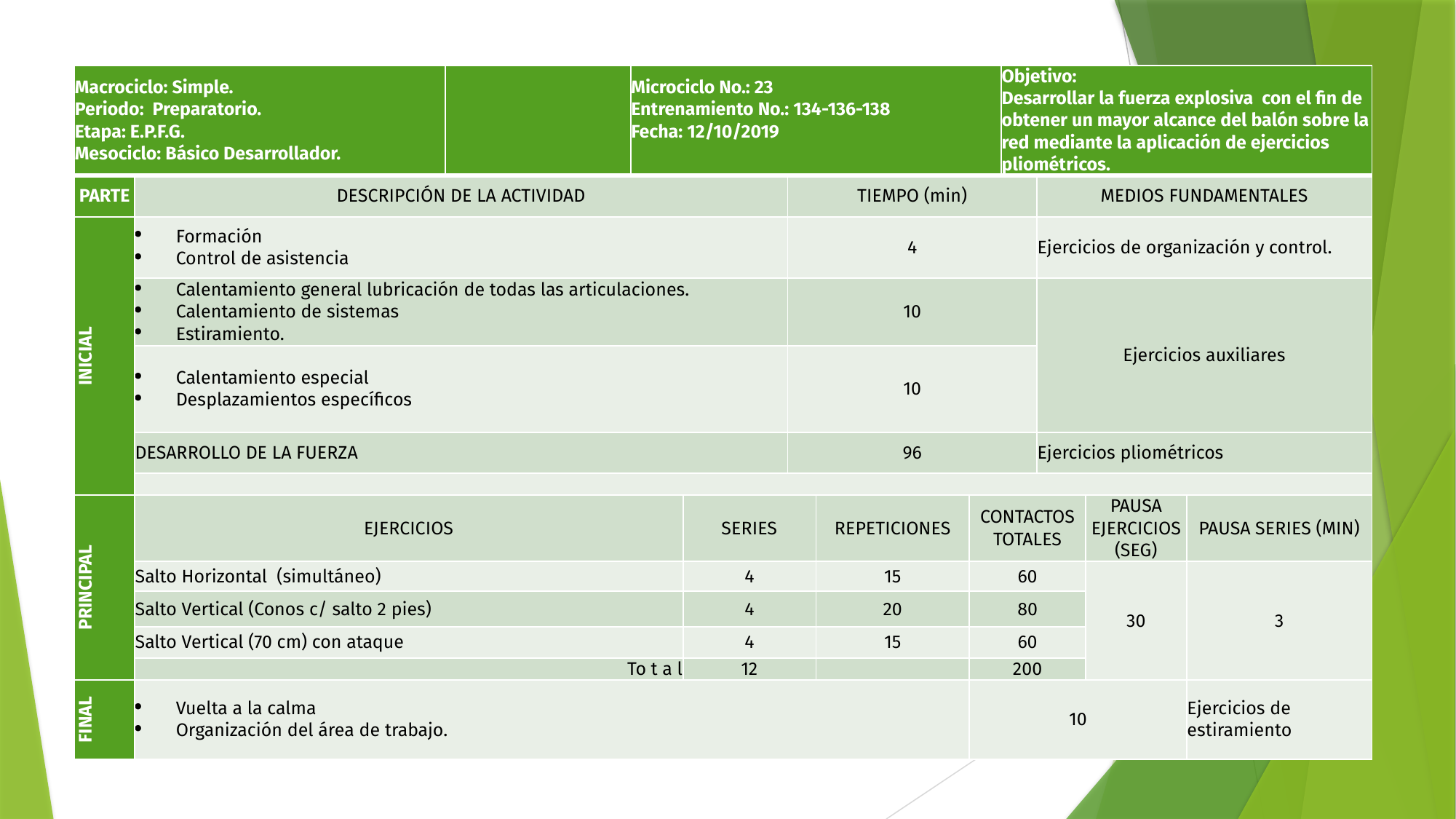

| Macrociclo: Simple. Periodo: Preparatorio. Etapa: E.P.F.G. Mesociclo: Básico Desarrollador. |  |  | Microciclo No.: 23 Entrenamiento No.: 134-136-138 Fecha: 12/10/2019 |  |  |  |  | Objetivo: Desarrollar la fuerza explosiva con el fin de obtener un mayor alcance del balón sobre la red mediante la aplicación de ejercicios pliométricos. |  |  |  |
| --- | --- | --- | --- | --- | --- | --- | --- | --- | --- | --- | --- |
| PARTE | DESCRIPCIÓN DE LA ACTIVIDAD |  |  |  | TIEMPO (min) |  |  |  | MEDIOS FUNDAMENTALES |  |  |
| INICIAL | Formación Control de asistencia |  |  |  | 4 |  |  |  | Ejercicios de organización y control. |  |  |
|  | Calentamiento general lubricación de todas las articulaciones. Calentamiento de sistemas Estiramiento. |  |  |  | 10 |  |  |  | Ejercicios auxiliares |  |  |
|  | Calentamiento especial Desplazamientos específicos |  |  |  | 10 |  |  |  |  |  |  |
|  | DESARROLLO DE LA FUERZA |  |  |  | 96 |  |  |  | Ejercicios pliométricos |  |  |
|  |  |  |  |  |  |  |  |  |  |  |  |
| PRINCIPAL | EJERCICIOS |  |  | SERIES |  | REPETICIONES | CONTACTOS TOTALES |  |  | PAUSA EJERCICIOS (SEG) | PAUSA SERIES (MIN) |
|  | Salto Horizontal (simultáneo) |  |  | 4 |  | 15 | 60 |  |  | 30 | 3 |
|  | Salto Vertical (Conos c/ salto 2 pies) |  |  | 4 |  | 20 | 80 |  |  |  |  |
|  | Salto Vertical (70 cm) con ataque |  |  | 4 |  | 15 | 60 |  |  |  |  |
|  | To t a l |  |  | 12 |  |  | 200 |  |  |  |  |
| FINAL | Vuelta a la calma Organización del área de trabajo. |  |  |  |  |  | 10 |  |  |  | Ejercicios de estiramiento |